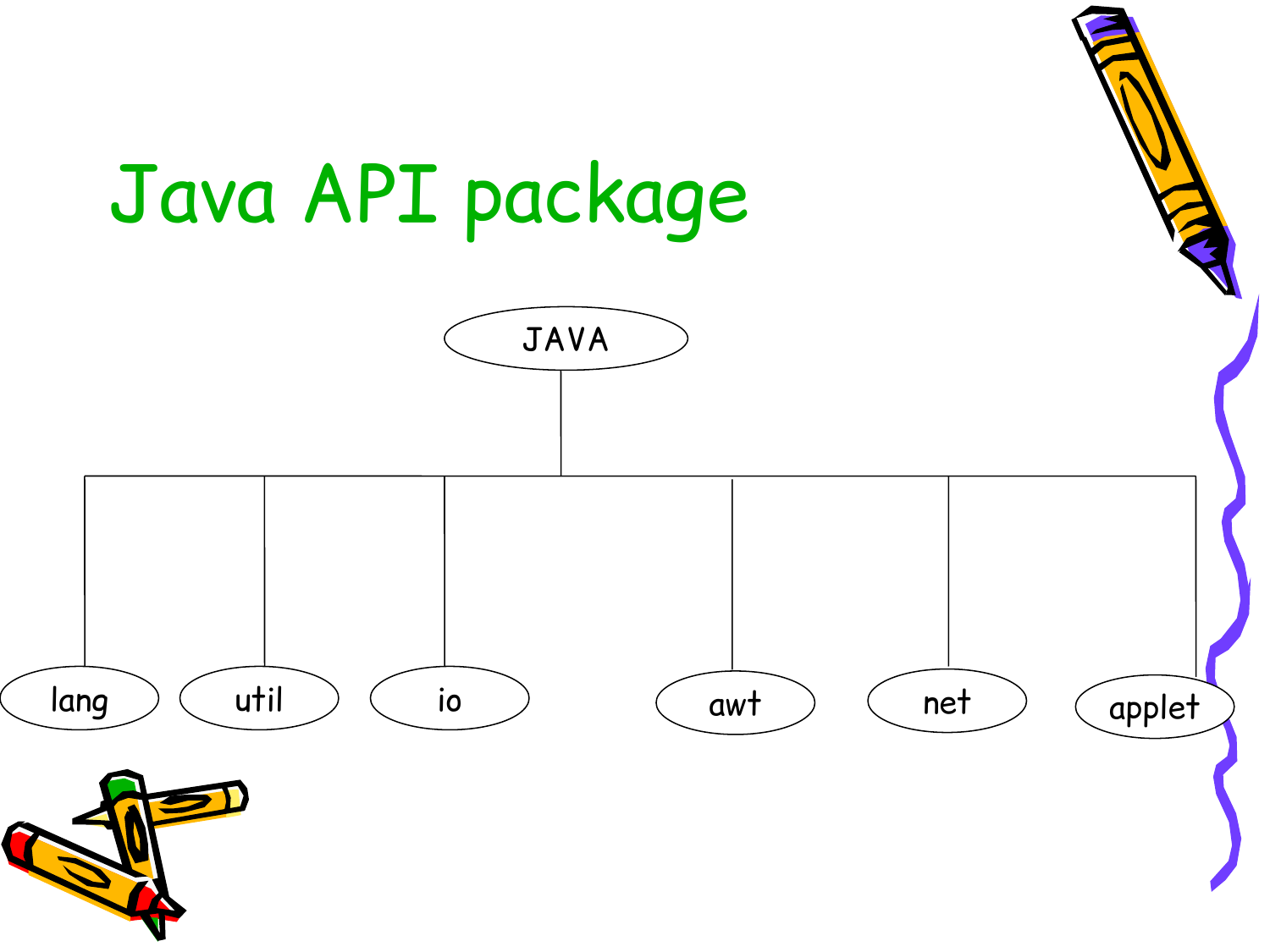

# Java API package
JAVA

lang
util
io
net
awt
applet